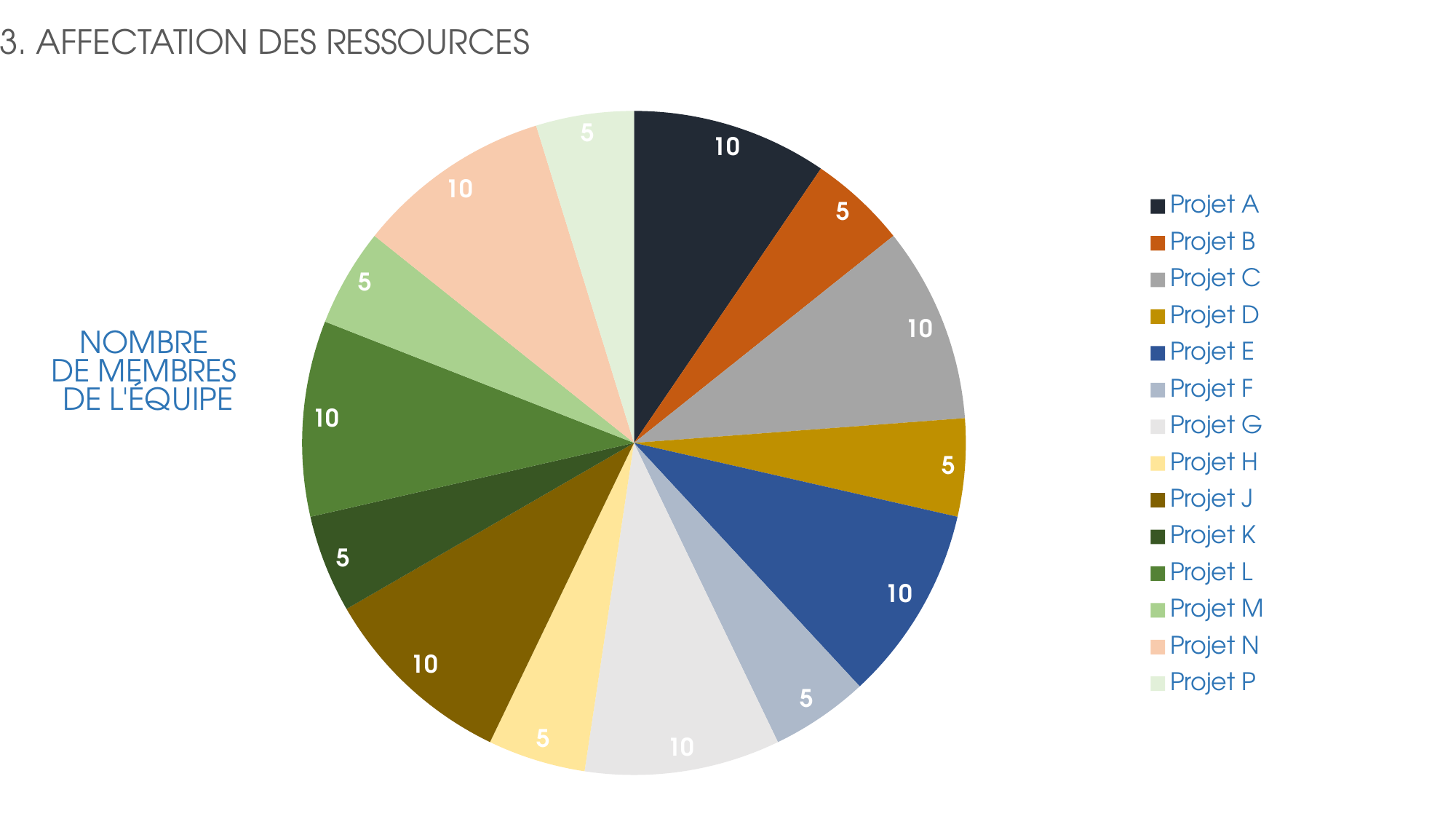

3. AFFECTATION DES RESSOURCES

### Chart: NOMBRE DE MEMBRES DE L'ÉQUIPE

| Category | NOMBRE DE MEMBRES DE L’ÉQUIPE |
|---|---|
| Projet A | 10.0 |
| Projet B | 5.0 |
| Projet C | 10.0 |
| Projet D | 5.0 |
| Projet E | 10.0 |
| Projet F | 5.0 |
| Projet G | 10.0 |
| Projet H | 5.0 |
| Projet J | 10.0 |
| Projet K | 5.0 |
| Projet L | 10.0 |
| Projet M | 5.0 |
| Projet N | 10.0 |
| Projet P | 5.0 |